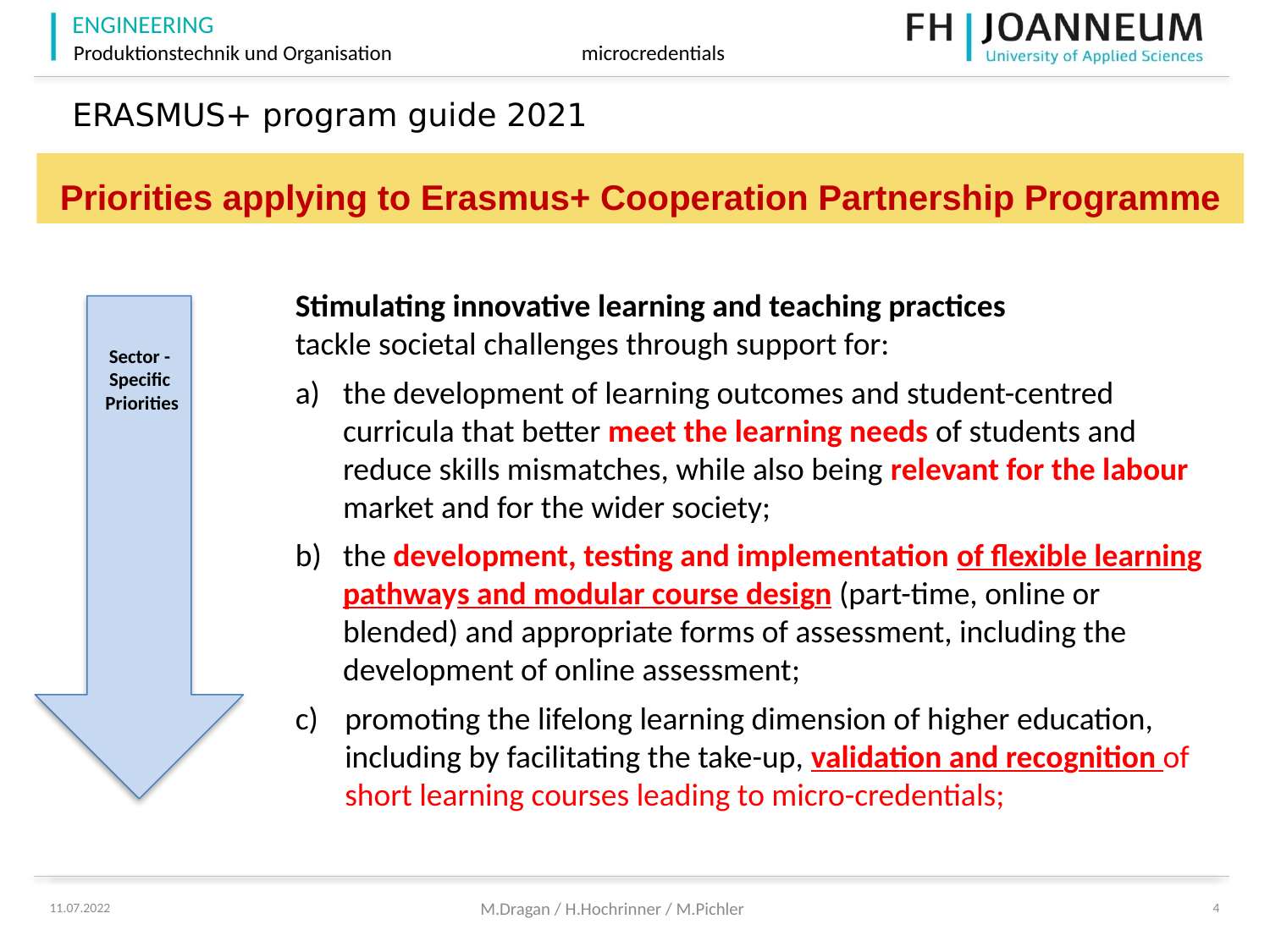

# ERASMUS+ program guide 2021
Priorities applying to Erasmus+ Cooperation Partnership Programme
Stimulating innovative learning and teaching practices
tackle societal challenges through support for:
the development of learning outcomes and student-centred curricula that better meet the learning needs of students and reduce skills mismatches, while also being relevant for the labour market and for the wider society;
the development, testing and implementation of flexible learning pathways and modular course design (part-time, online or blended) and appropriate forms of assessment, including the development of online assessment;
c)	promoting the lifelong learning dimension of higher education, including by facilitating the take-up, validation and recognition of short learning courses leading to micro-credentials;
Sector -
Specific
 Priorities

M.Dragan / H.Hochrinner / M.Pichler
11.07.2022
4